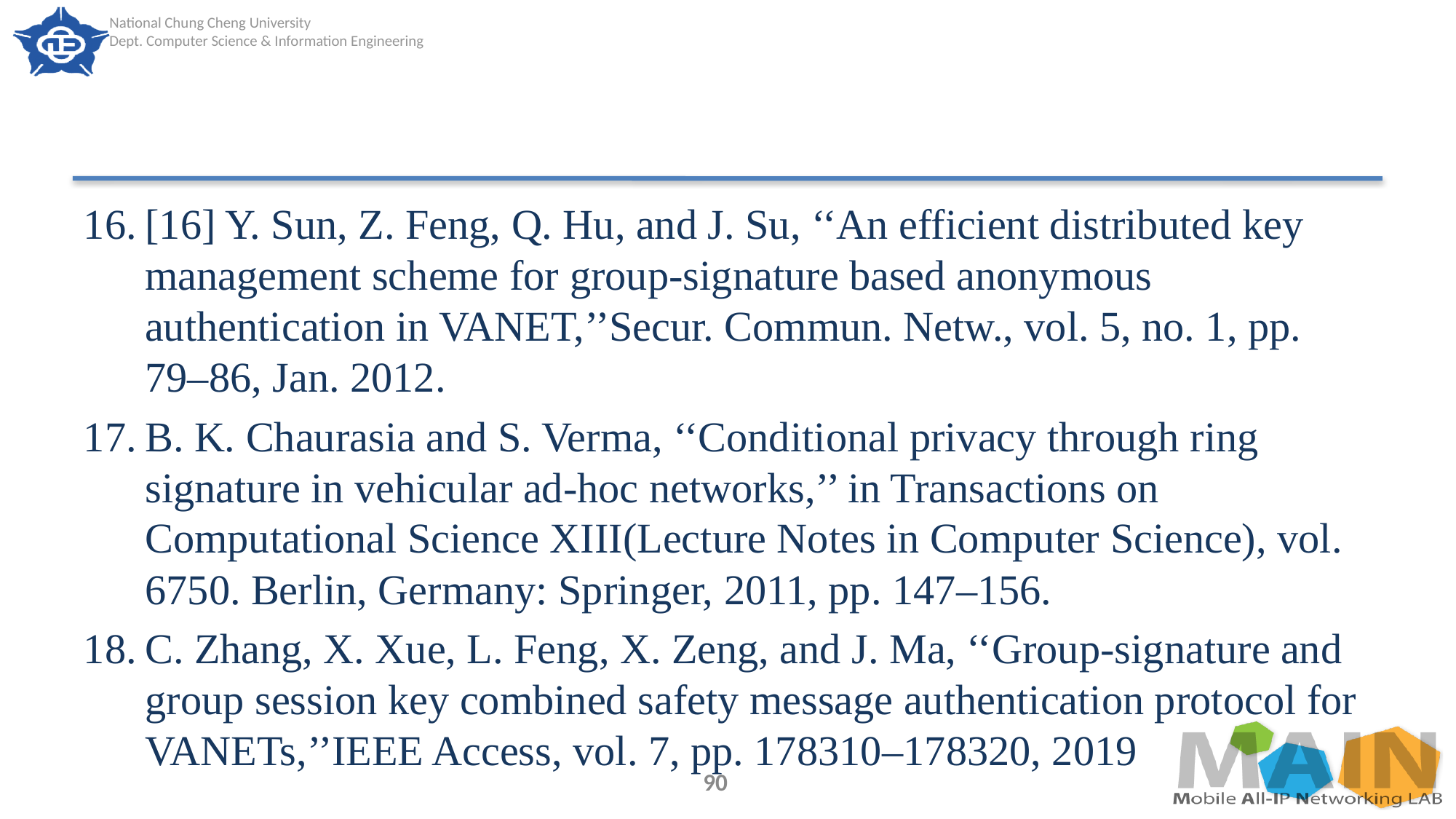

#
[16] Y. Sun, Z. Feng, Q. Hu, and J. Su, ‘‘An efficient distributed key management scheme for group-signature based anonymous authentication in VANET,’’Secur. Commun. Netw., vol. 5, no. 1, pp. 79–86, Jan. 2012.
B. K. Chaurasia and S. Verma, ‘‘Conditional privacy through ring signature in vehicular ad-hoc networks,’’ in Transactions on Computational Science XIII(Lecture Notes in Computer Science), vol. 6750. Berlin, Germany: Springer, 2011, pp. 147–156.
C. Zhang, X. Xue, L. Feng, X. Zeng, and J. Ma, ‘‘Group-signature and group session key combined safety message authentication protocol for VANETs,’’IEEE Access, vol. 7, pp. 178310–178320, 2019
90